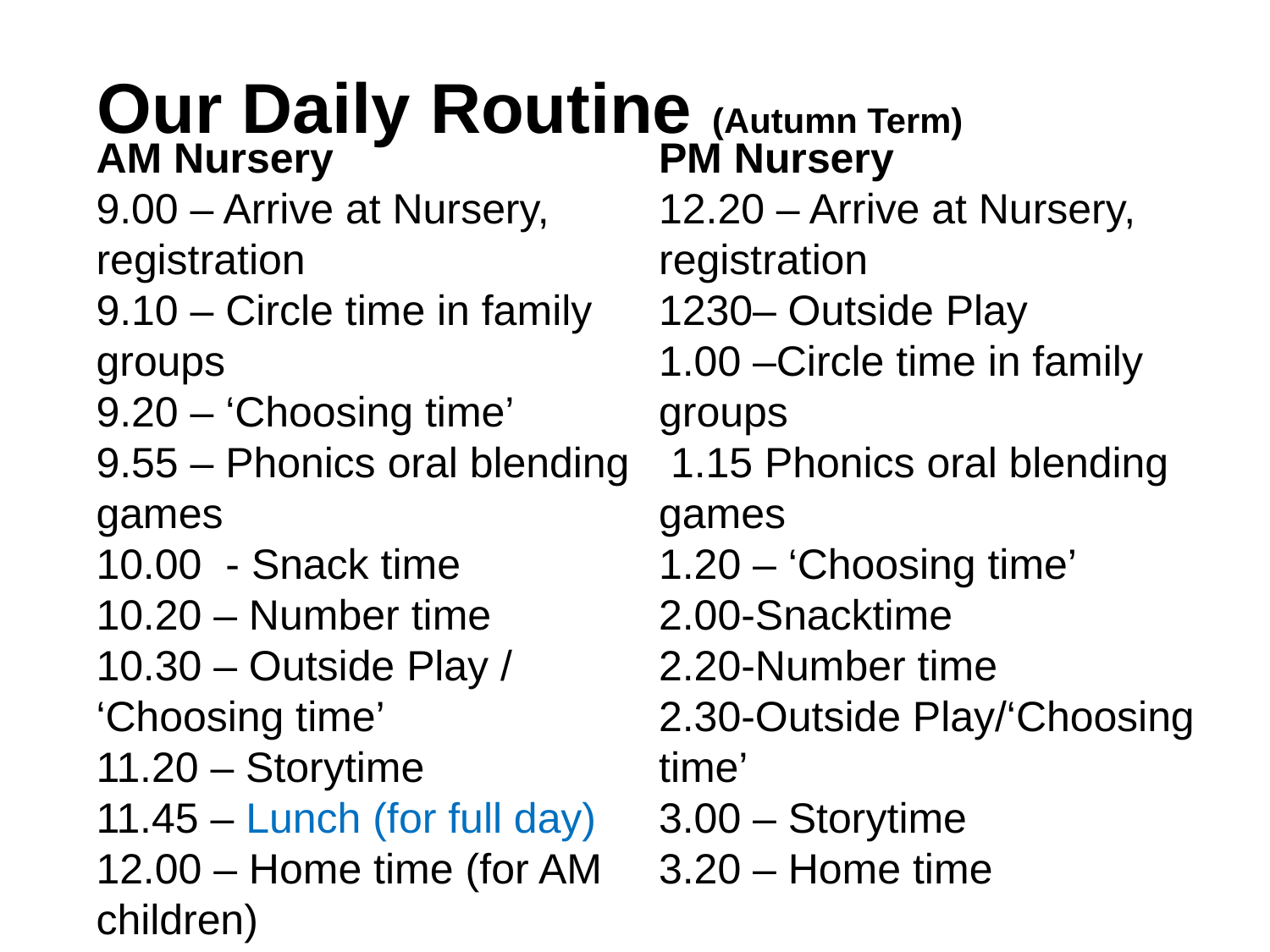

Our Daily Routine (Autumn Term)
AM Nursery
9.00 – Arrive at Nursery, registration
9.10 – Circle time in family groups
9.20 – ‘Choosing time’
9.55 – Phonics oral blending games
10.00  - Snack time
10.20 – Number time
10.30 – Outside Play / ‘Choosing time’
11.20 – Storytime
11.45 – Lunch (for full day)
12.00 – Home time (for AM children)
PM Nursery
12.20 – Arrive at Nursery, registration
1230– Outside Play
1.00 –Circle time in family groups
 1.15 Phonics oral blending games
1.20 – ‘Choosing time’
2.00-Snacktime
2.20-Number time
2.30-Outside Play/‘Choosing time’
3.00 – Storytime
3.20 – Home time